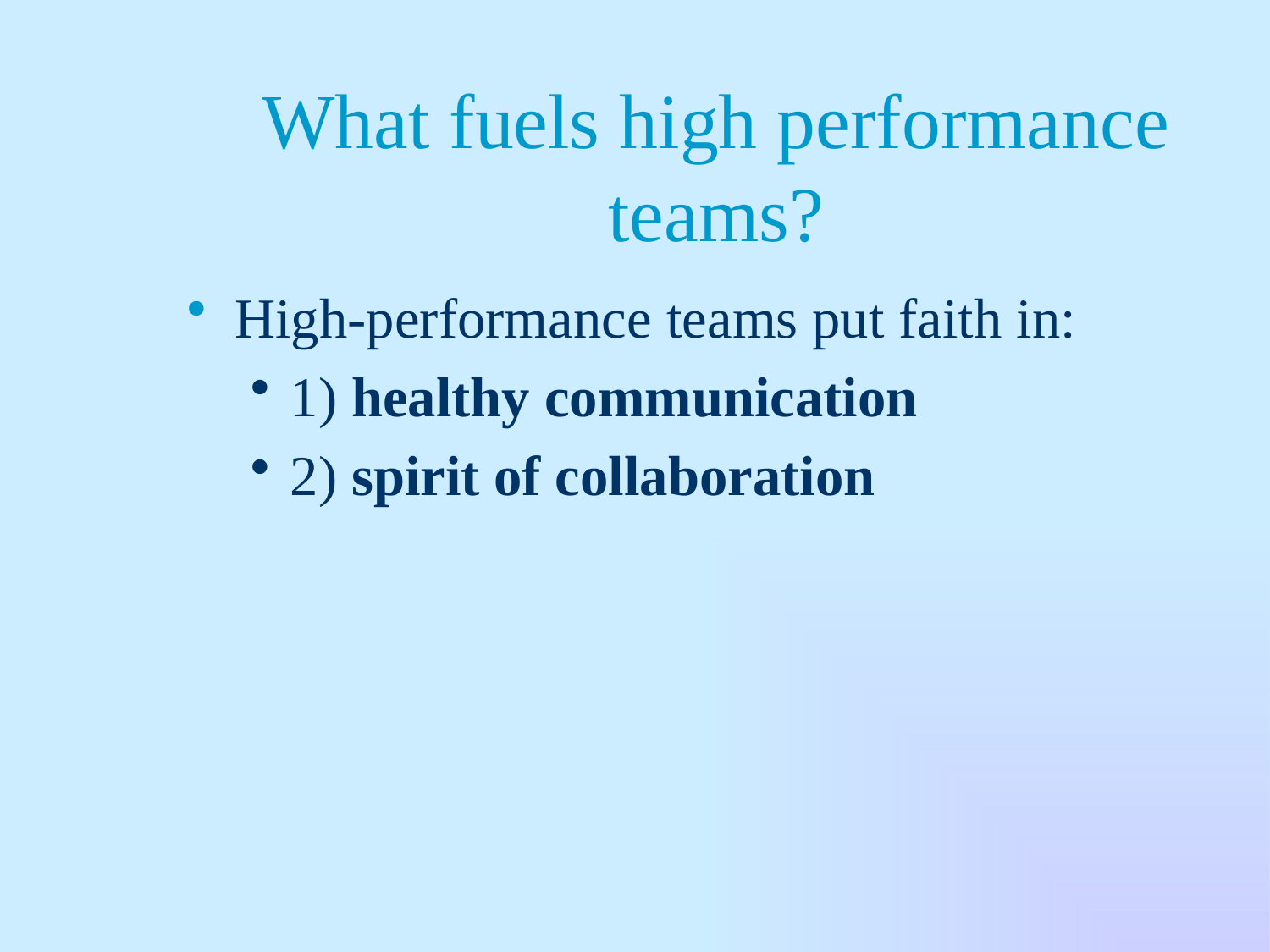

# What fuels high performance teams?
High-performance teams put faith in:
1) healthy communication
2) spirit of collaboration